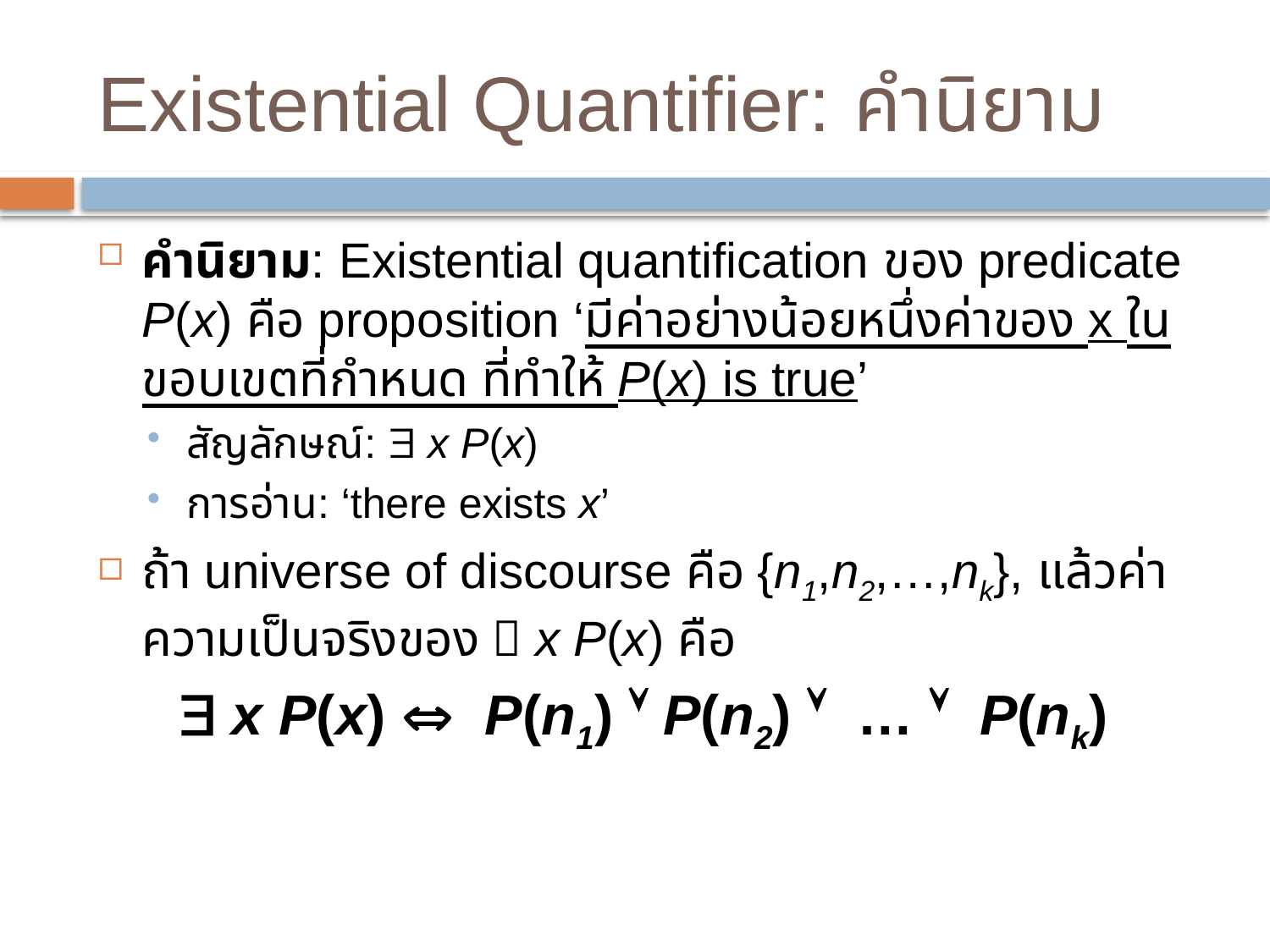

# Existential Quantifier: คำนิยาม
คำนิยาม: Existential quantification ของ predicate P(x) คือ proposition ‘มีค่าอย่างน้อยหนึ่งค่าของ x ในขอบเขตที่กำหนด ที่ทำให้ P(x) is true’
สัญลักษณ์: ∃ x P(x)
การอ่าน: ‘there exists x’
ถ้า universe of discourse คือ {n1,n2,…,nk}, แล้วค่าความเป็นจริงของ ∃ x P(x) คือ
∃ x P(x) ⇔  P(n1) ∨ P(n2) ∨  … ∨  P(nk)